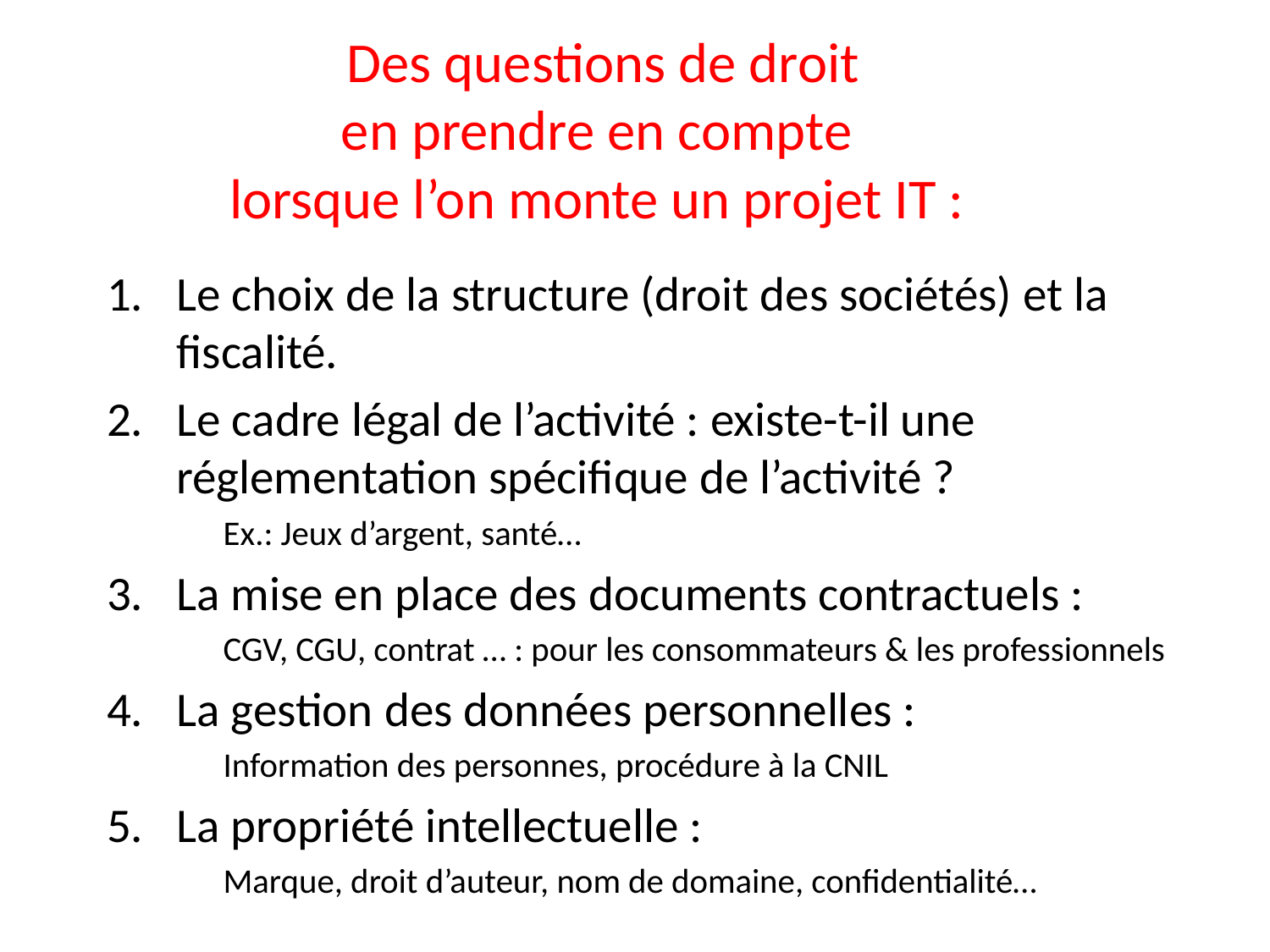

# Des questions de droit en prendre en compte lorsque l’on monte un projet IT :
Le choix de la structure (droit des sociétés) et la fiscalité.
Le cadre légal de l’activité : existe-t-il une réglementation spécifique de l’activité ?
Ex.: Jeux d’argent, santé…
La mise en place des documents contractuels :
CGV, CGU, contrat … : pour les consommateurs & les professionnels
La gestion des données personnelles :
Information des personnes, procédure à la CNIL
La propriété intellectuelle :
Marque, droit d’auteur, nom de domaine, confidentialité…